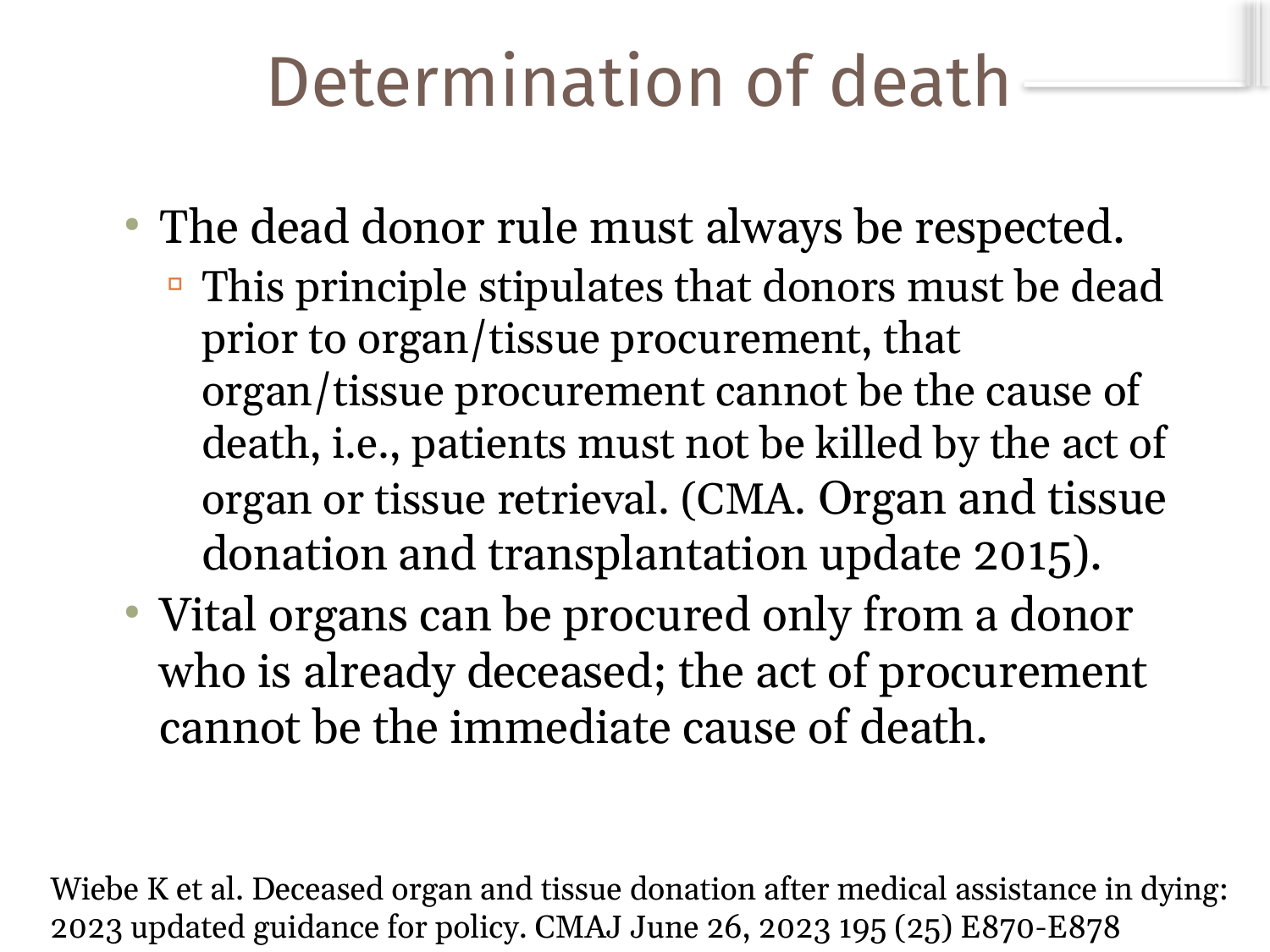

# Determination of death
The dead donor rule must always be respected.
This principle stipulates that donors must be dead prior to organ/tissue procurement, that organ/tissue procurement cannot be the cause of death, i.e., patients must not be killed by the act of organ or tissue retrieval. (CMA. Organ and tissue donation and transplantation update 2015).
Vital organs can be procured only from a donor who is already deceased; the act of procurement cannot be the immediate cause of death.

Wiebe K et al. Deceased organ and tissue donation after medical assistance in dying:
2023 updated guidance for policy. CMAJ June 26, 2023 195 (25) E870-E878